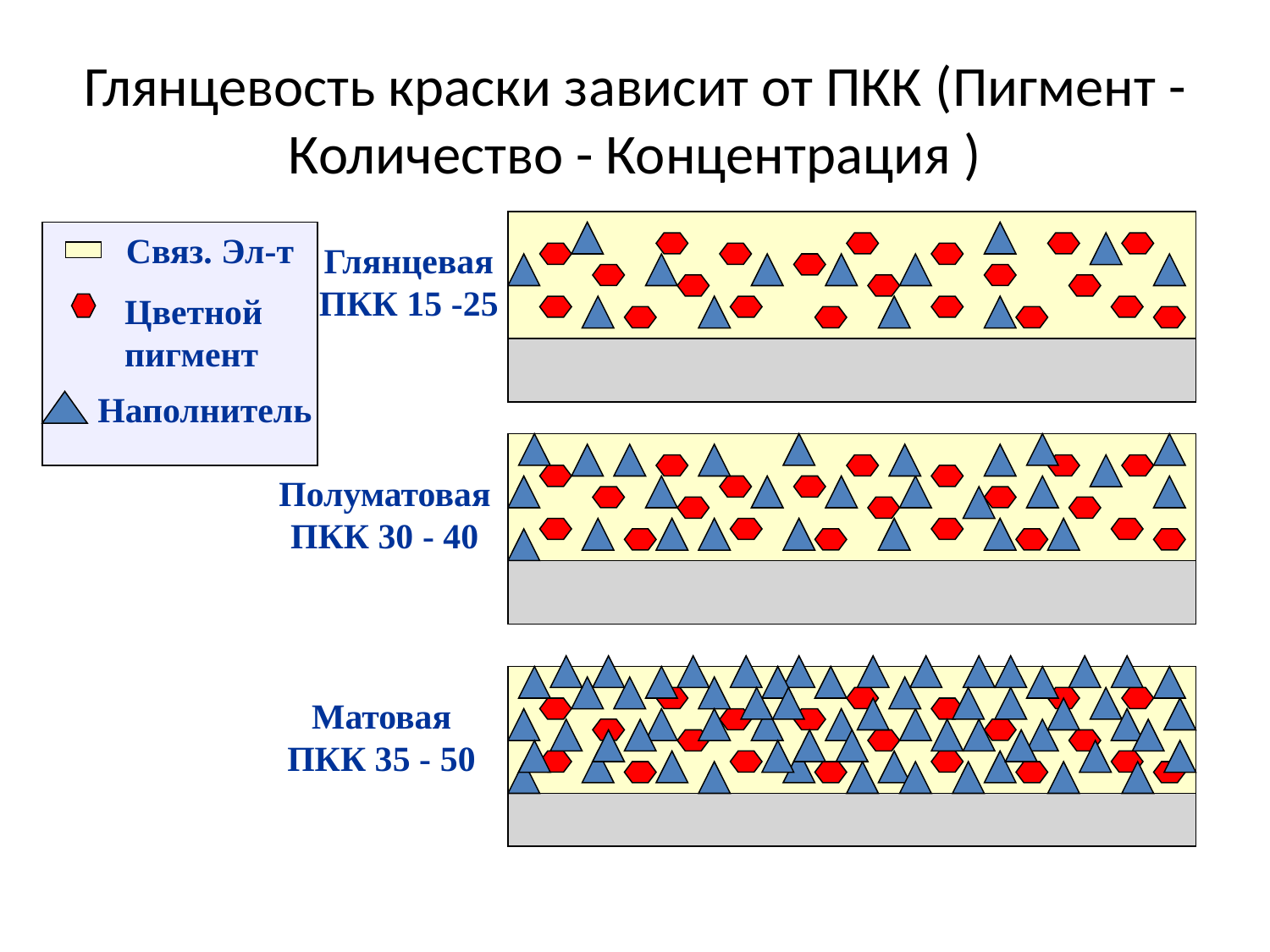

# Глянцевость краски зависит от ПКК (Пигмент - Количество - Концентрация )

Связ. Эл-т
Глянцевая
ПКК 15 -25

Цветной
пигмент

Наполнитель

Полуматовая
ПКК 30 - 40

Матовая
ПКК 35 - 50